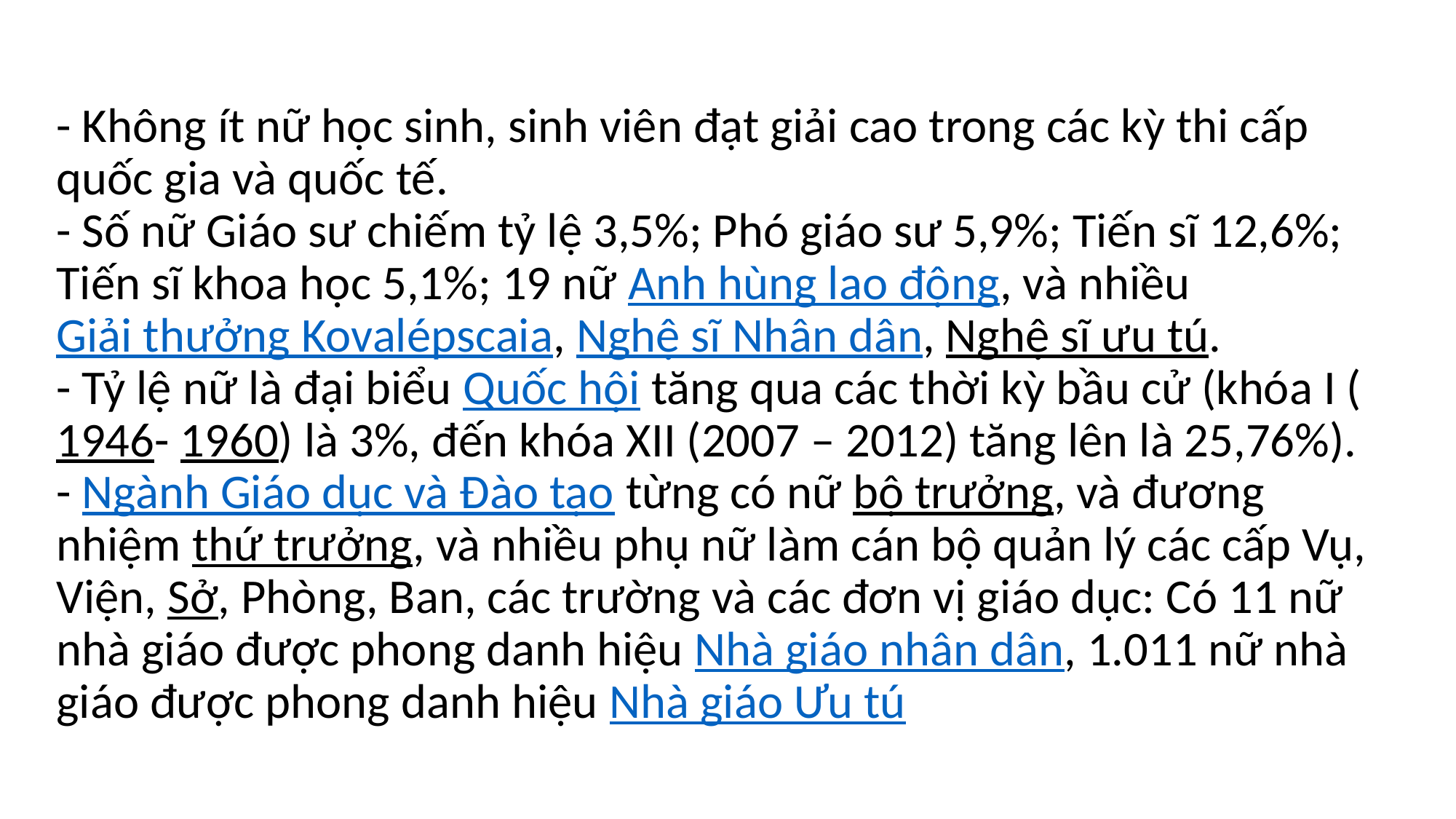

# - Không ít nữ học sinh, sinh viên đạt giải cao trong các kỳ thi cấp quốc gia và quốc tế. - Số nữ Giáo sư chiếm tỷ lệ 3,5%; Phó giáo sư 5,9%; Tiến sĩ 12,6%; Tiến sĩ khoa học 5,1%; 19 nữ Anh hùng lao động, và nhiều Giải thưởng Kovalépscaia, Nghệ sĩ Nhân dân, Nghệ sĩ ưu tú. - Tỷ lệ nữ là đại biểu Quốc hội tăng qua các thời kỳ bầu cử (khóa I (1946- 1960) là 3%, đến khóa XII (2007 – 2012) tăng lên là 25,76%).  - Ngành Giáo dục và Đào tạo từng có nữ bộ trưởng, và đương nhiệm thứ trưởng, và nhiều phụ nữ làm cán bộ quản lý các cấp Vụ, Viện, Sở, Phòng, Ban, các trường và các đơn vị giáo dục: Có 11 nữ nhà giáo được phong danh hiệu Nhà giáo nhân dân, 1.011 nữ nhà giáo được phong danh hiệu Nhà giáo Ưu tú